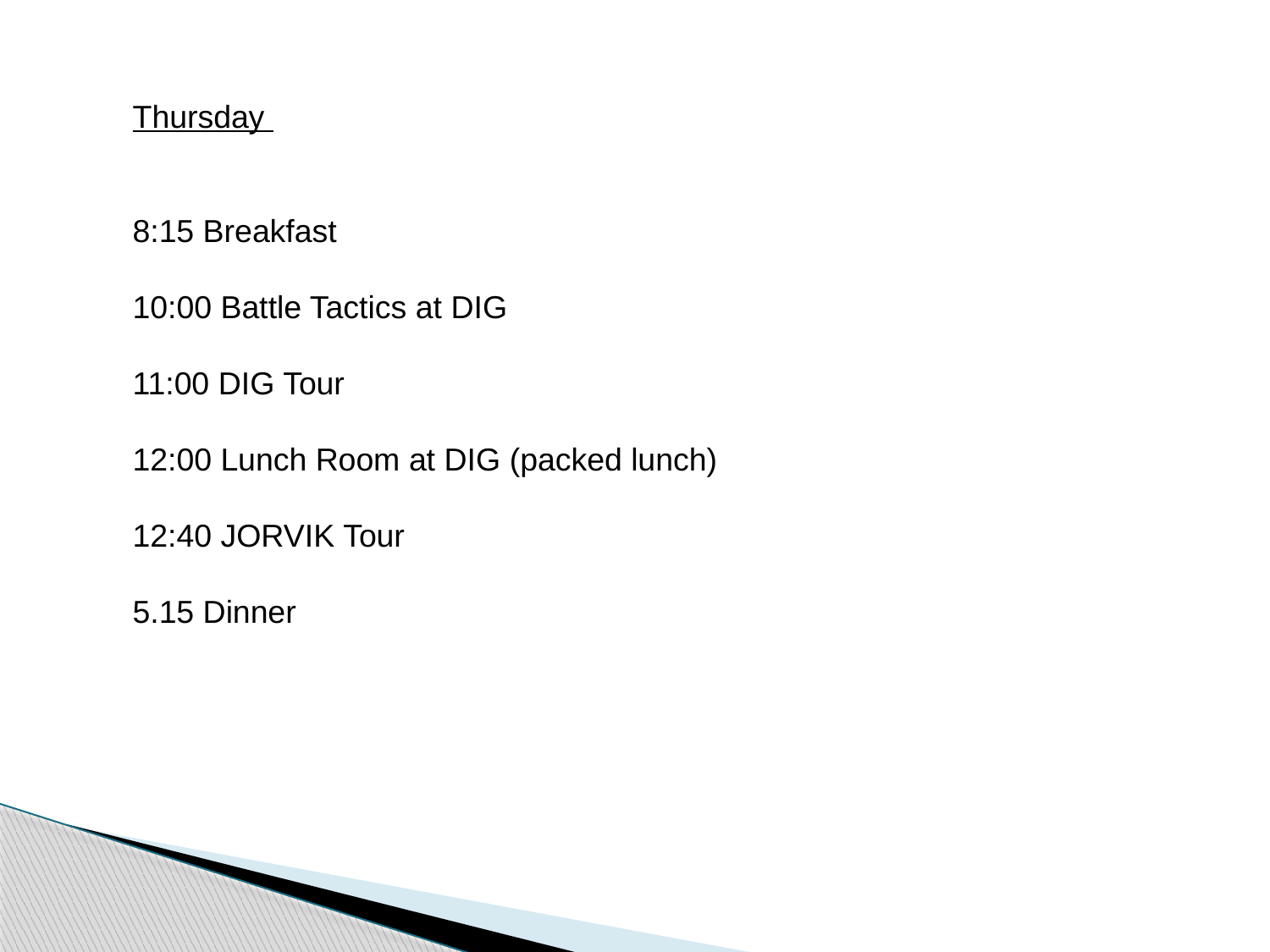

Thursday

8:15 Breakfast
10:00 Battle Tactics at DIG
11:00 DIG Tour
12:00 Lunch Room at DIG (packed lunch)
12:40 JORVIK Tour
5.15 Dinner